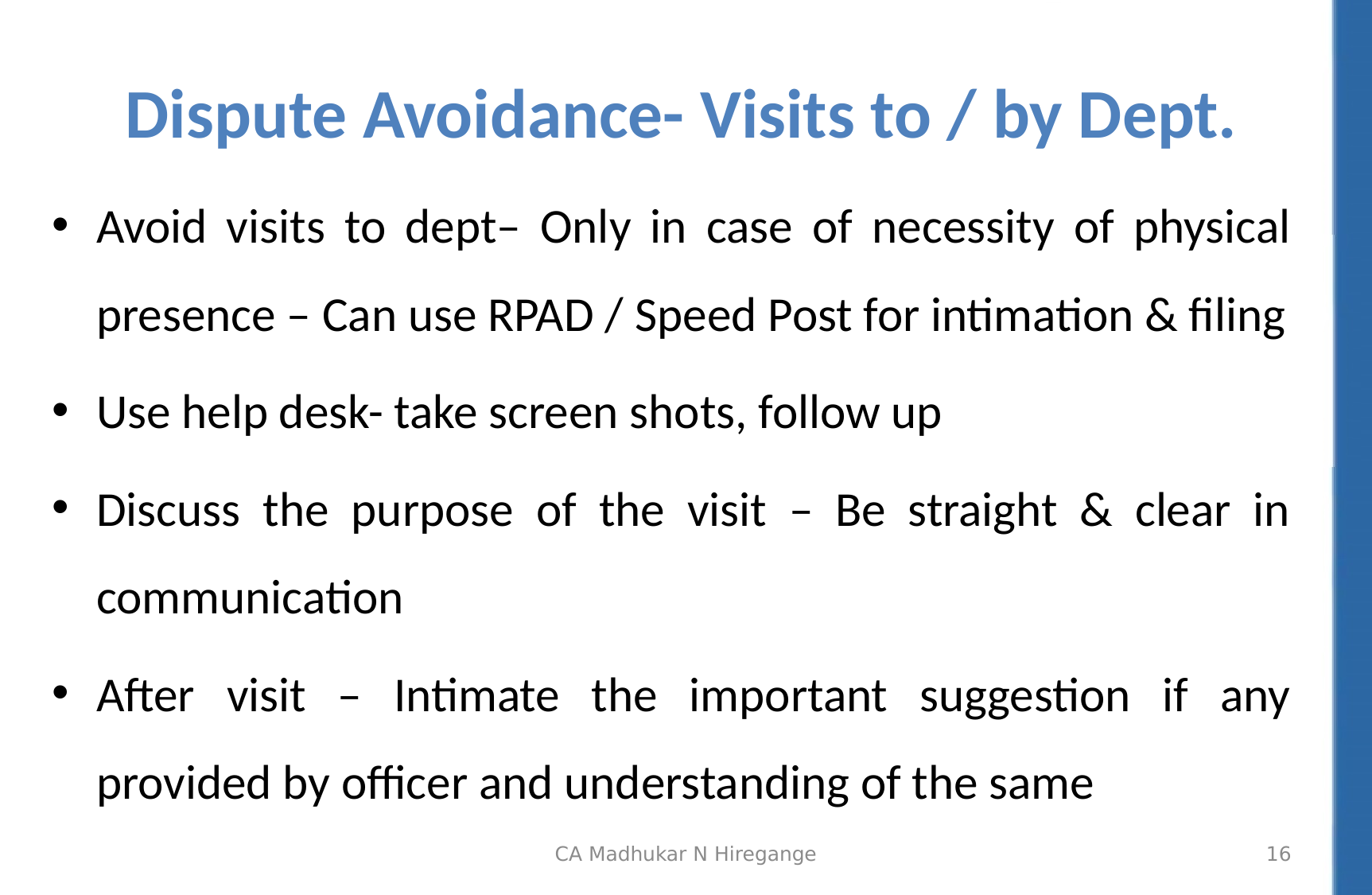

# Dispute Avoidance- Visits to / by Dept.
Avoid visits to dept– Only in case of necessity of physical presence – Can use RPAD / Speed Post for intimation & filing
Use help desk- take screen shots, follow up
Discuss the purpose of the visit – Be straight & clear in communication
After visit – Intimate the important suggestion if any provided by officer and understanding of the same

CA Madhukar N Hiregange
16